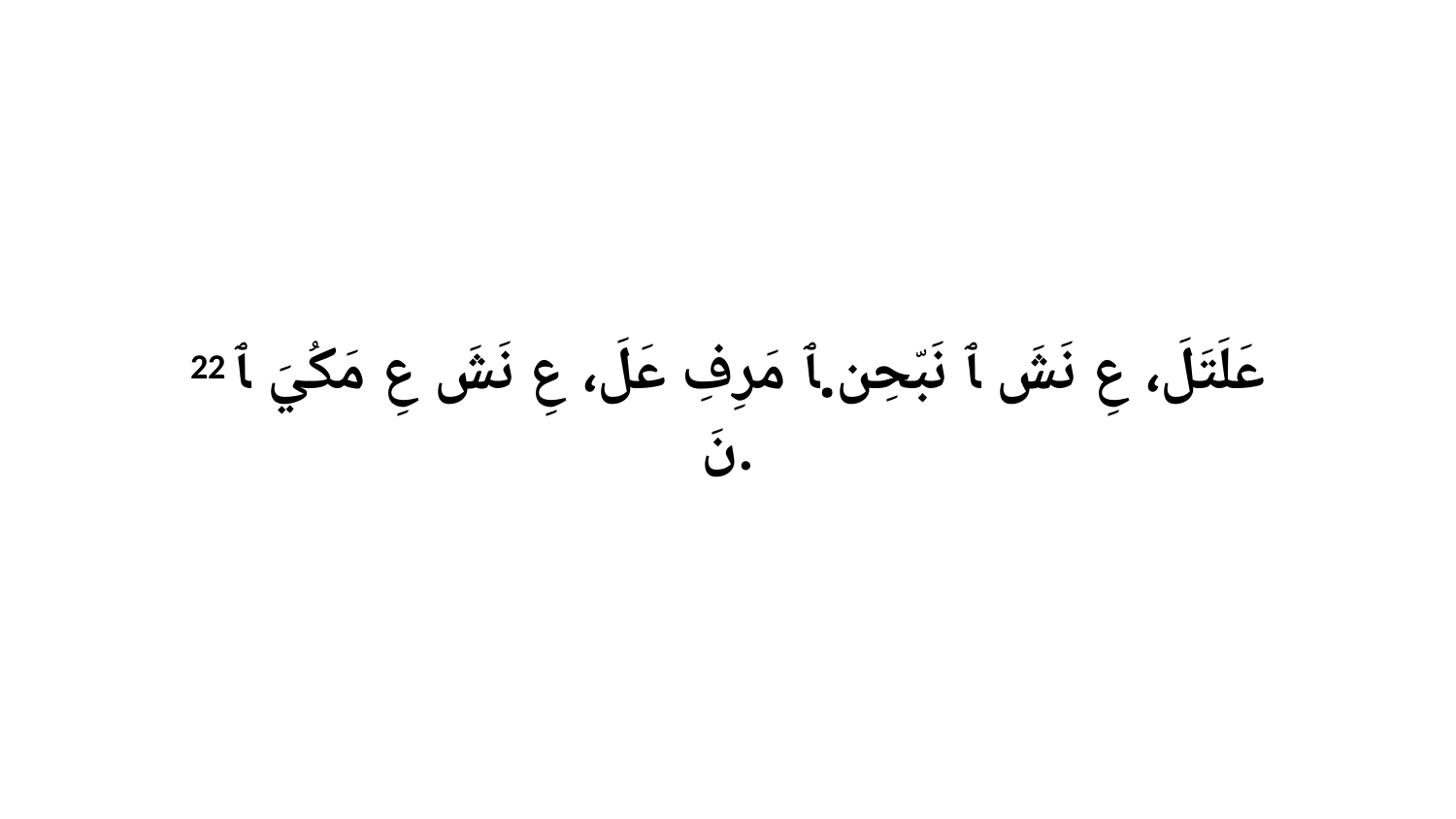

22 عَلَتَلَ، عِ نَشَ ﭑ نَبّحِن.ﭑ مَرِفِ عَلَ، عِ نَشَ عِ مَكُيَ ﭑ نَ.